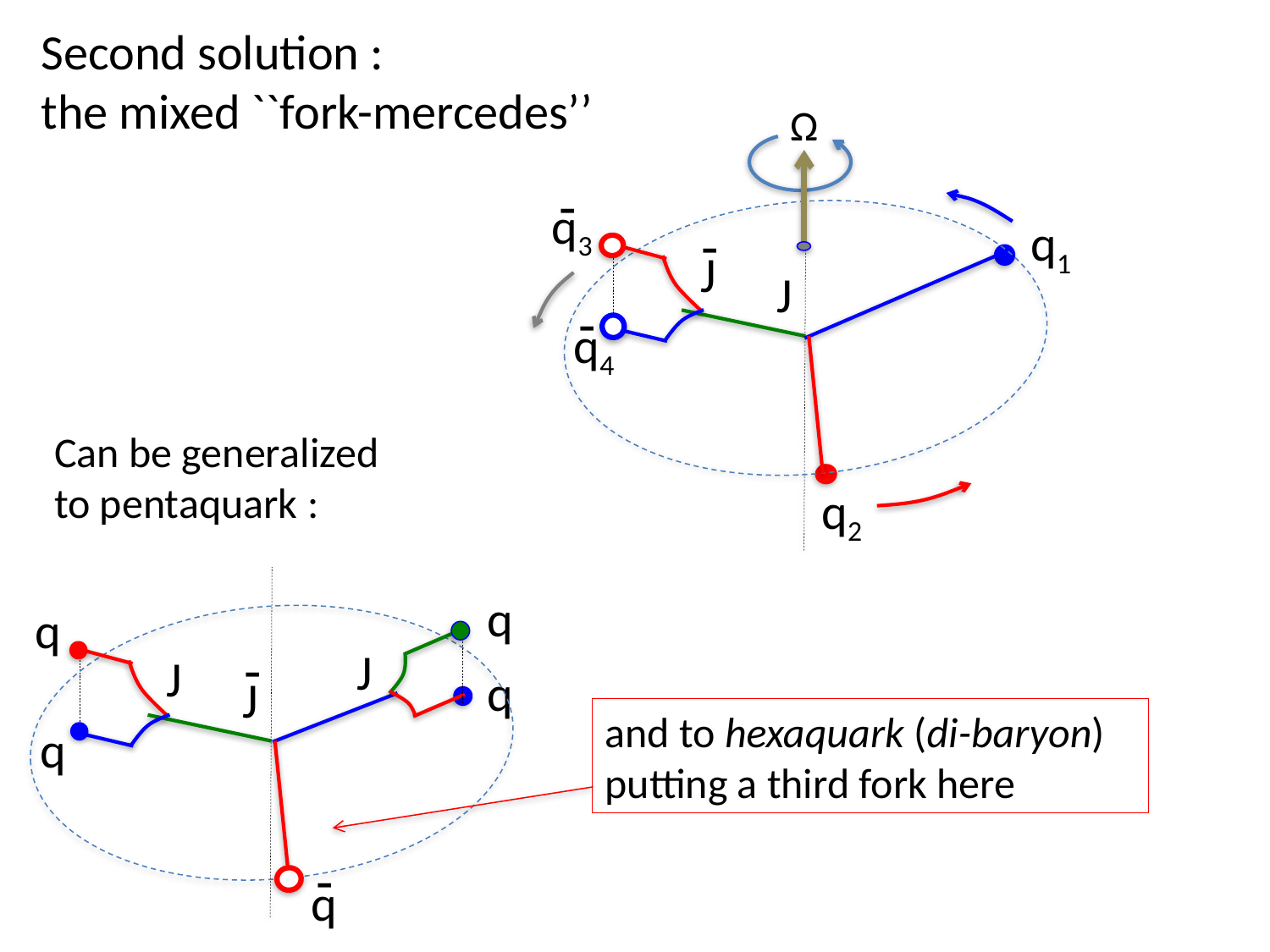

Second solution :
the mixed ``fork-mercedes’’
Ω

-
q3

-
J
q1

J

-
q4

q2

Can be generalized to pentaquark :
q
q

-
J

J

q

J

and to hexaquark (di-baryon)
putting a third fork here
q

-
q